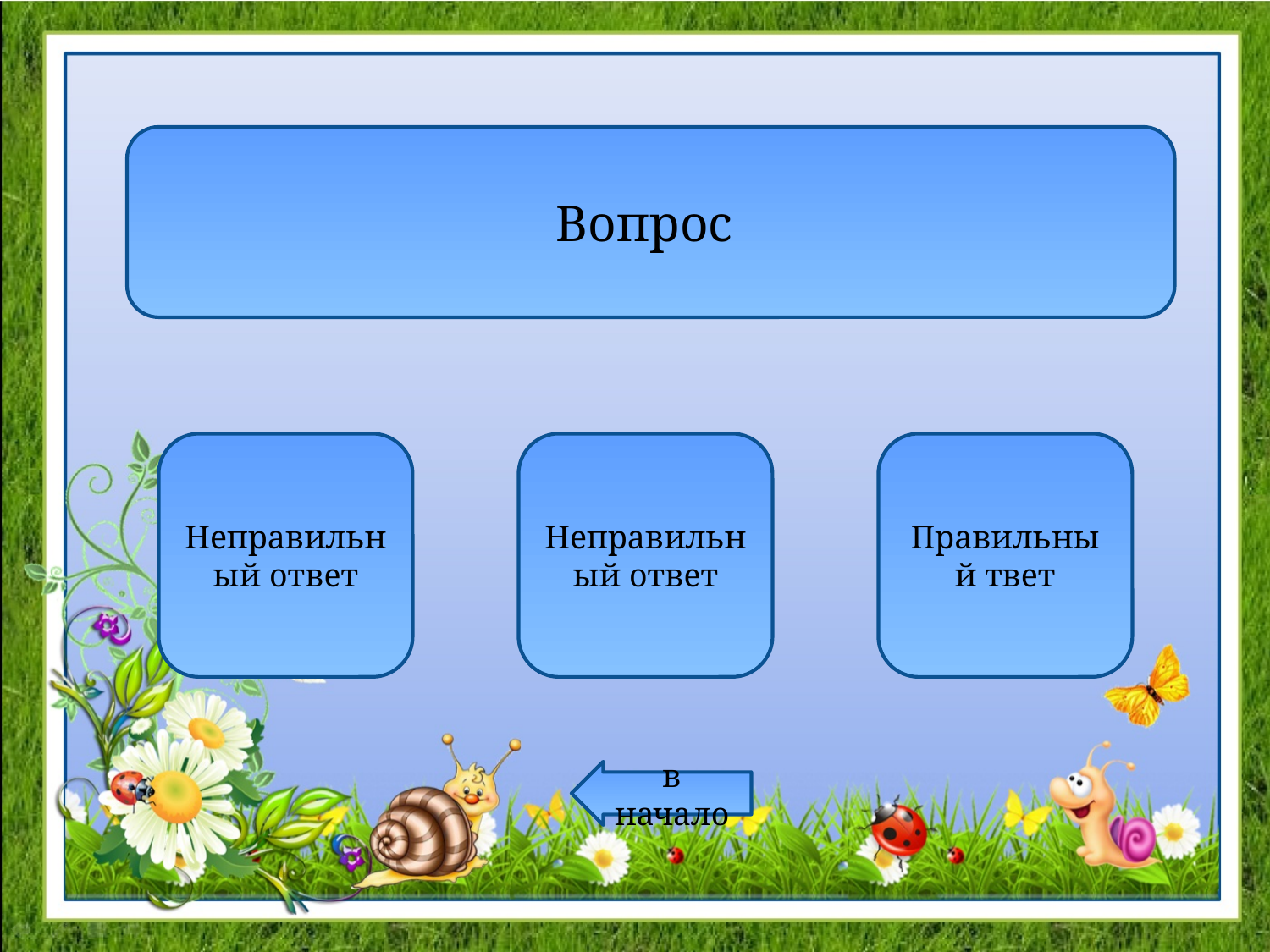

Вопрос
Неправильный ответ
Неправильный ответ
Правильный твет
в начало